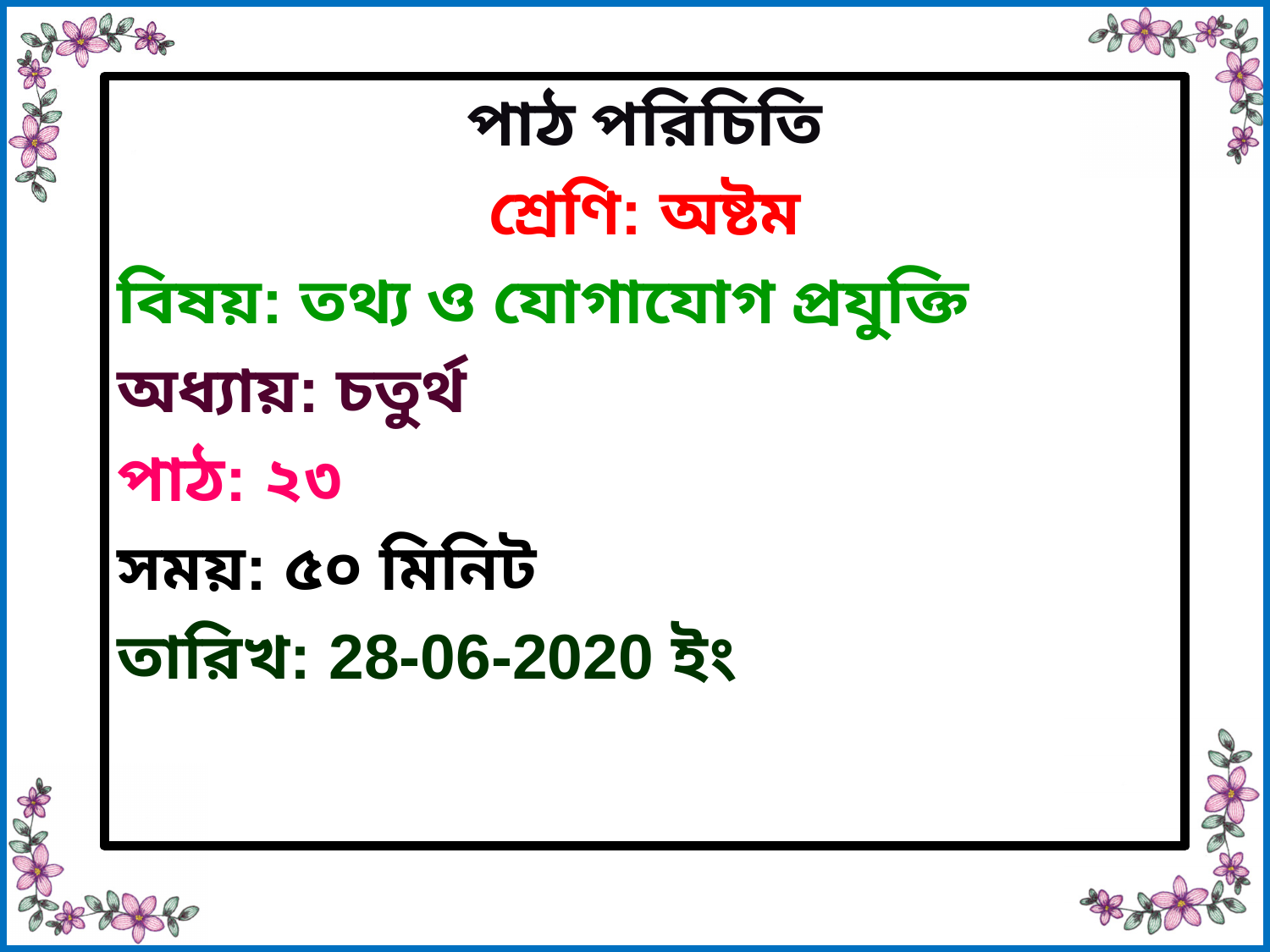

পাঠ পরিচিতি
শ্রেণি: অষ্টম
বিষয়: তথ্য ও যোগাযোগ প্রযুক্তি
অধ্যায়: চতুর্থ
পাঠ: ২৩
সময়: ৫০ মিনিট
তারিখ: 28-06-2020 ইং